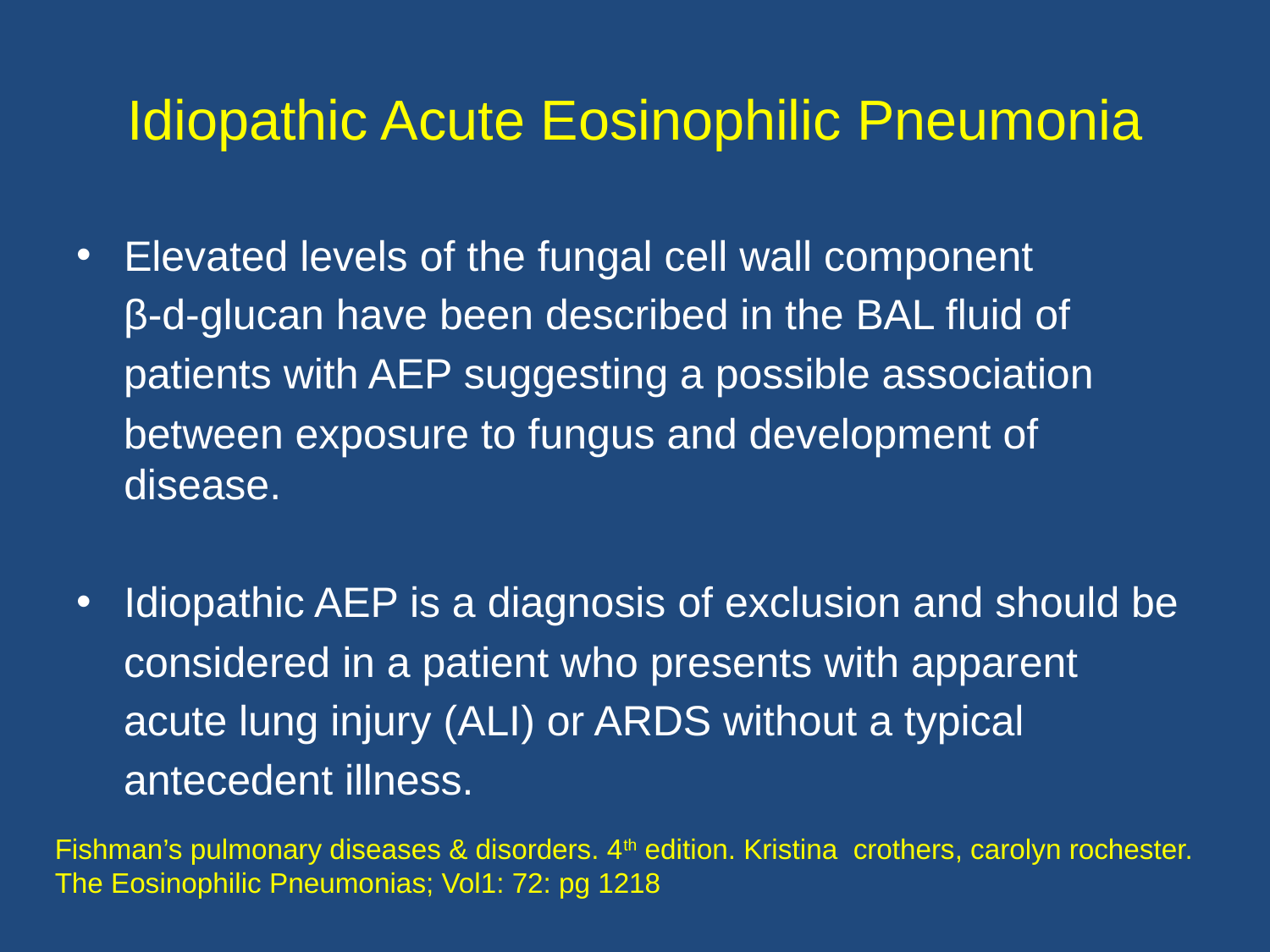

# Idiopathic Acute Eosinophilic Pneumonia
Elevated levels of the fungal cell wall component
    β-d-glucan have been described in the BAL fluid of
    patients with AEP suggesting a possible association
    between exposure to fungus and development of disease.

Idiopathic AEP is a diagnosis of exclusion and should be
    considered in a patient who presents with apparent
    acute lung injury (ALI) or ARDS without a typical
    antecedent illness.
Fishman’s pulmonary diseases & disorders. 4th edition. Kristina  crothers, carolyn rochester. The Eosinophilic Pneumonias; Vol1: 72: pg 1218